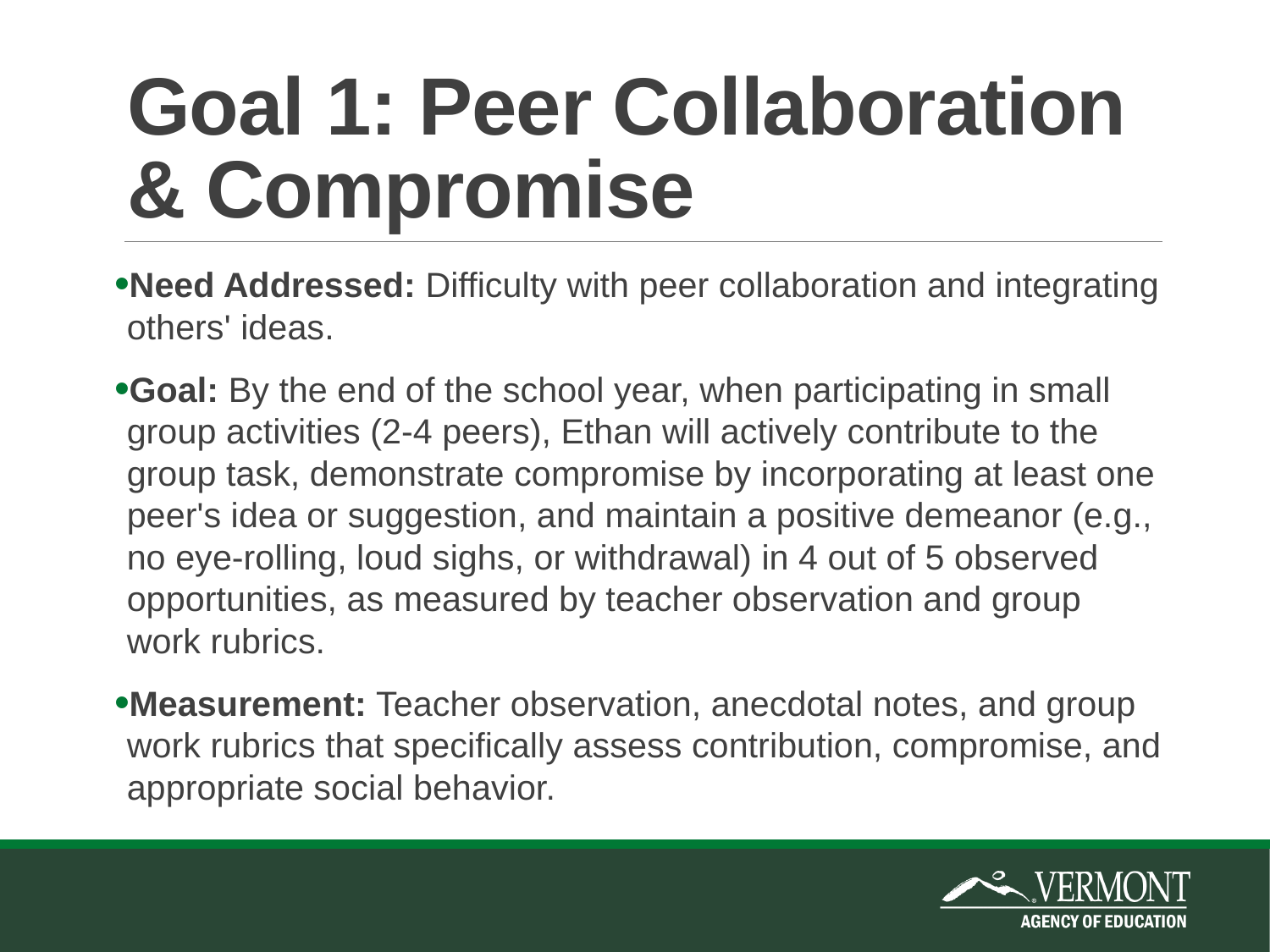

# Goal 1: Peer Collaboration & Compromise
Need Addressed: Difficulty with peer collaboration and integrating others' ideas.
Goal: By the end of the school year, when participating in small group activities (2-4 peers), Ethan will actively contribute to the group task, demonstrate compromise by incorporating at least one peer's idea or suggestion, and maintain a positive demeanor (e.g., no eye-rolling, loud sighs, or withdrawal) in 4 out of 5 observed opportunities, as measured by teacher observation and group work rubrics.
Measurement: Teacher observation, anecdotal notes, and group work rubrics that specifically assess contribution, compromise, and appropriate social behavior.